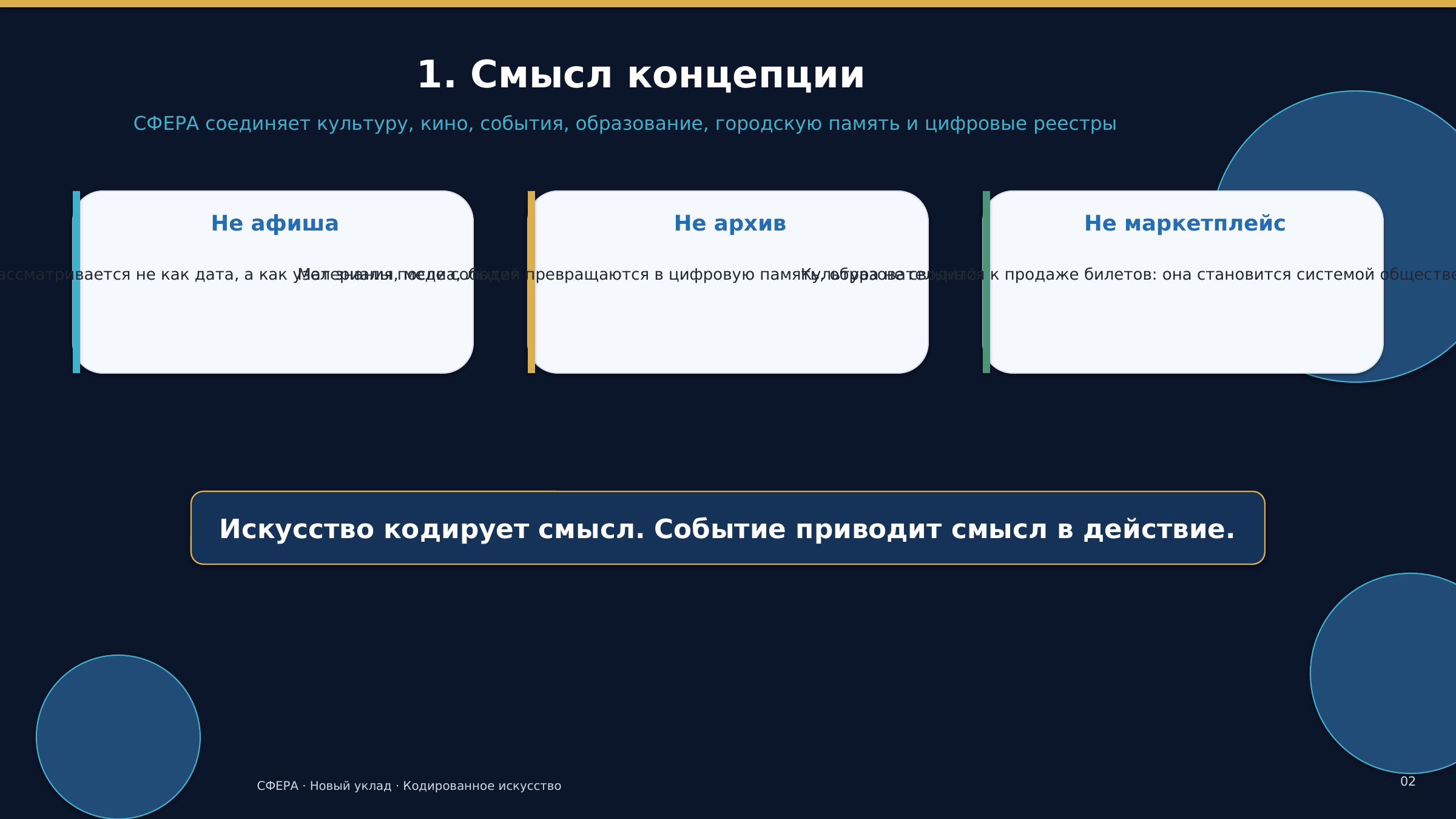

1. Смысл концепции

СФЕРА соединяет культуру, кино, события, образование, городскую память и цифровые реестры

Не афиша
Не архив
Не маркетплейс
Событие рассматривается не как дата, а как узел знания, медиа, людей и результата.
Материалы после события превращаются в цифровую память, образовательный контент и маршруты.
Культура не сводится к продаже билетов: она становится системой общественной сборки.
Искусство кодирует смысл. Событие приводит смысл в действие.

02
СФЕРА · Новый уклад · Кодированное искусство